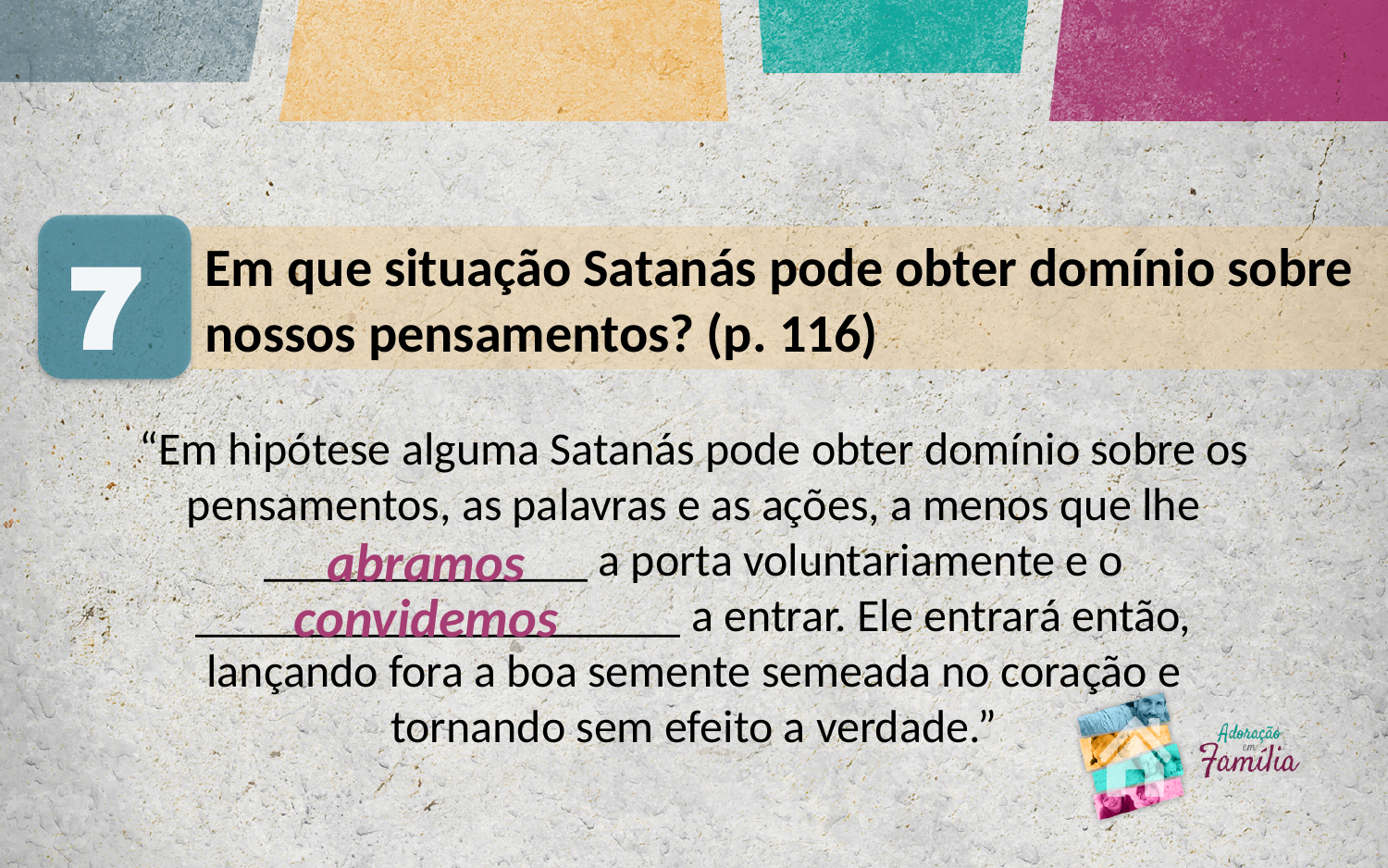

7
Em que situação Satanás pode obter domínio sobre nossos pensamentos? (p. 116)
“Em hipótese alguma Satanás pode obter domínio sobre os pensamentos, as palavras e as ações, a menos que lhe ______________ a porta voluntariamente e o _____________________ a entrar. Ele entrará então, lançando fora a boa semente semeada no coração e tornando sem efeito a verdade.”
abramos
convidemos